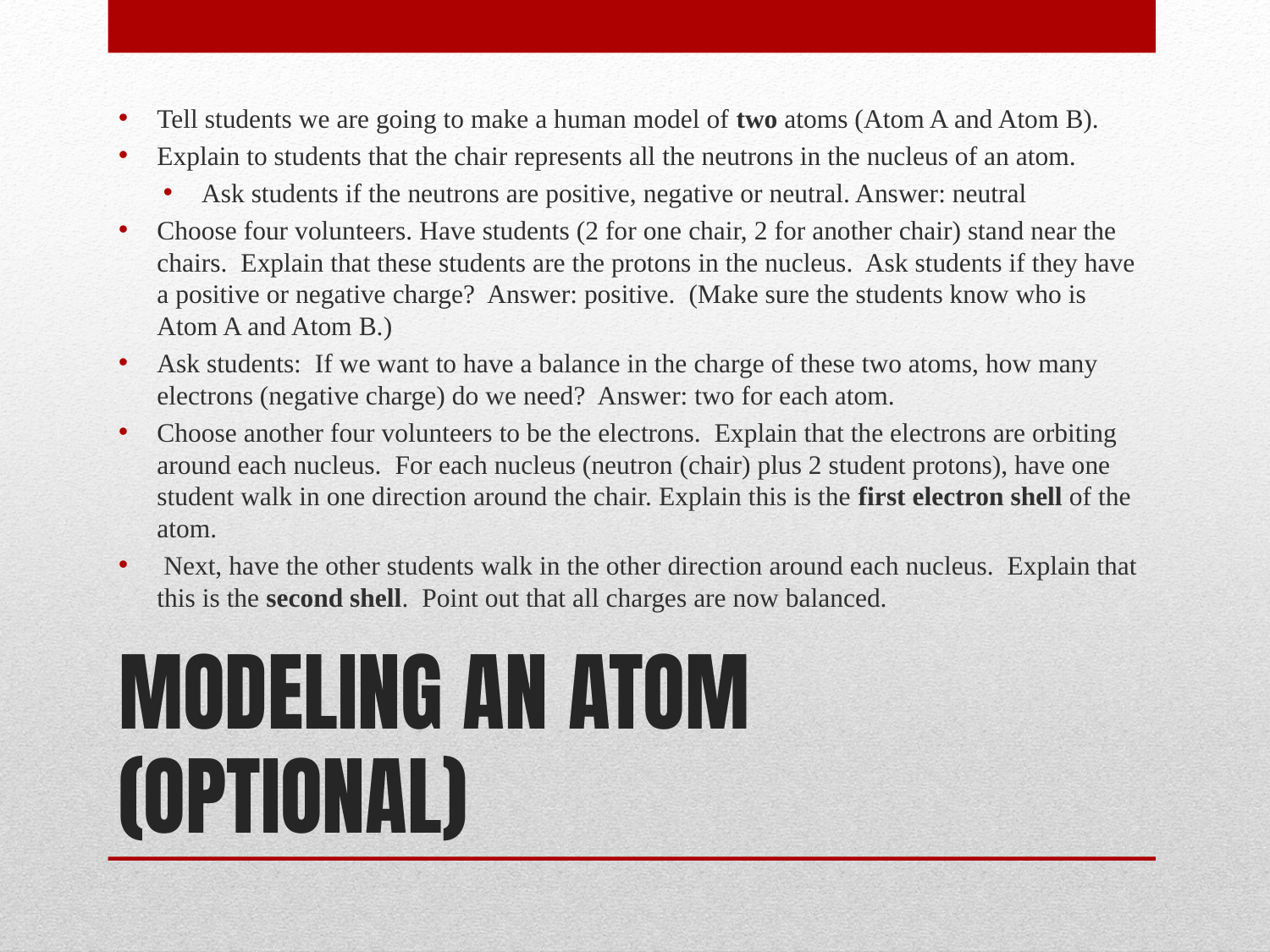

Tell students we are going to make a human model of two atoms (Atom A and Atom B).
Explain to students that the chair represents all the neutrons in the nucleus of an atom.
Ask students if the neutrons are positive, negative or neutral. Answer: neutral
Choose four volunteers. Have students (2 for one chair, 2 for another chair) stand near the chairs.  Explain that these students are the protons in the nucleus.  Ask students if they have a positive or negative charge?  Answer: positive.  (Make sure the students know who is Atom A and Atom B.)
Ask students:  If we want to have a balance in the charge of these two atoms, how many electrons (negative charge) do we need?  Answer: two for each atom.
Choose another four volunteers to be the electrons.  Explain that the electrons are orbiting around each nucleus.  For each nucleus (neutron (chair) plus 2 student protons), have one student walk in one direction around the chair. Explain this is the first electron shell of the atom.
 Next, have the other students walk in the other direction around each nucleus.  Explain that this is the second shell.  Point out that all charges are now balanced.

# MODELING AN ATOM (OPTIONAL)